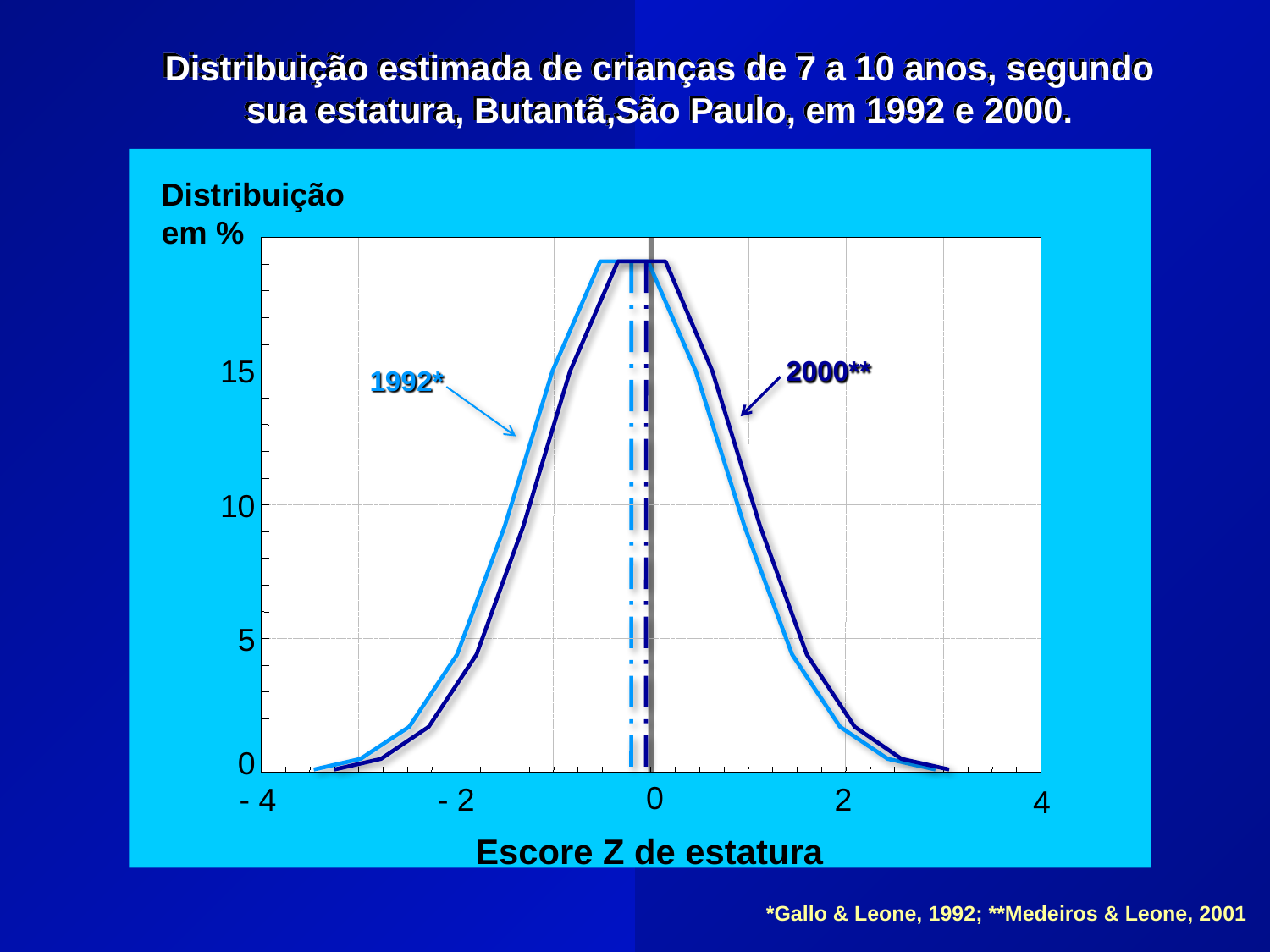

Distribuição estimada de crianças de 7 a 10 anos, segundo sua estatura, Butantã,São Paulo, em 1992 e 2000.

Distribuição
em %

15
2000**
1992*

10

5

0

0

- 4
- 2
2
4
Escore Z de estatura
*Gallo & Leone, 1992; **Medeiros & Leone, 2001